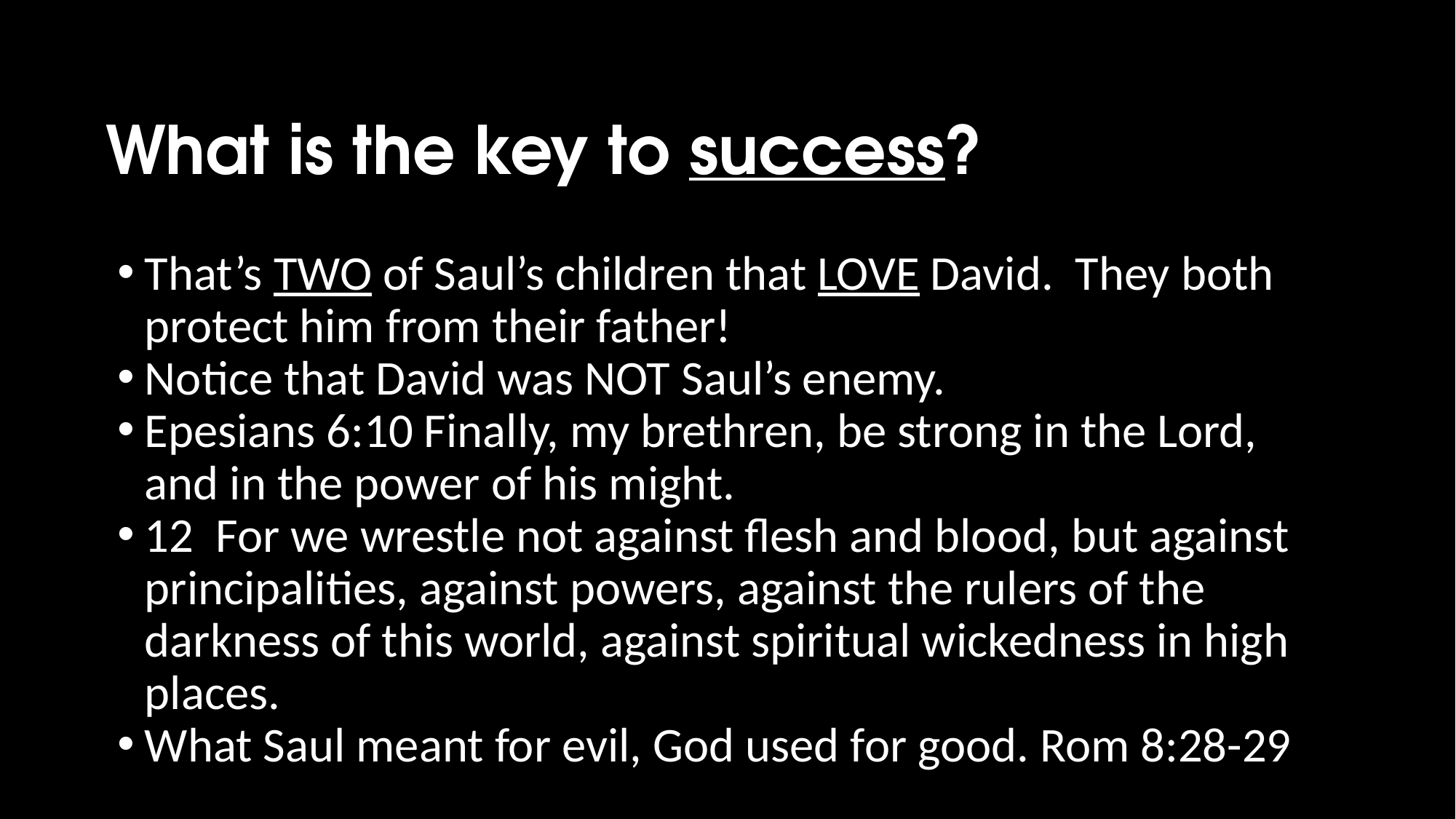

# What is the key to success?
That’s TWO of Saul’s children that LOVE David.  They both protect him from their father!
Notice that David was NOT Saul’s enemy.
Epesians 6:10 Finally, my brethren, be strong in the Lord, and in the power of his might.
12  For we wrestle not against flesh and blood, but against principalities, against powers, against the rulers of the darkness of this world, against spiritual wickedness in high places.
What Saul meant for evil, God used for good. Rom 8:28-29